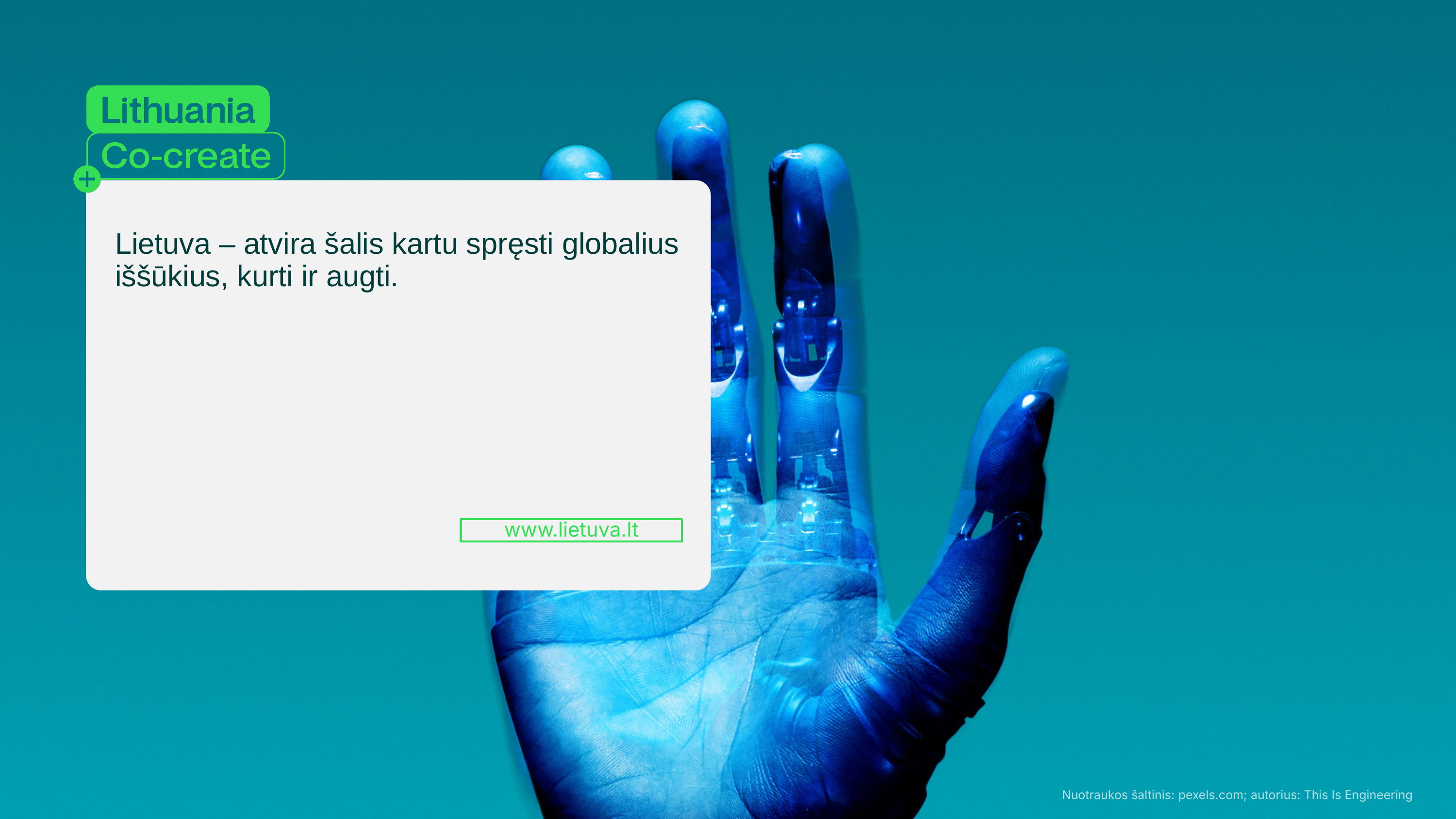

# Lietuva – atvira šalis kartu spręsti globalius iššūkius, kurti ir augti.
www.lietuva.lt
Nuotraukos šaltinis: pexels.com; autorius: This Is Engineering